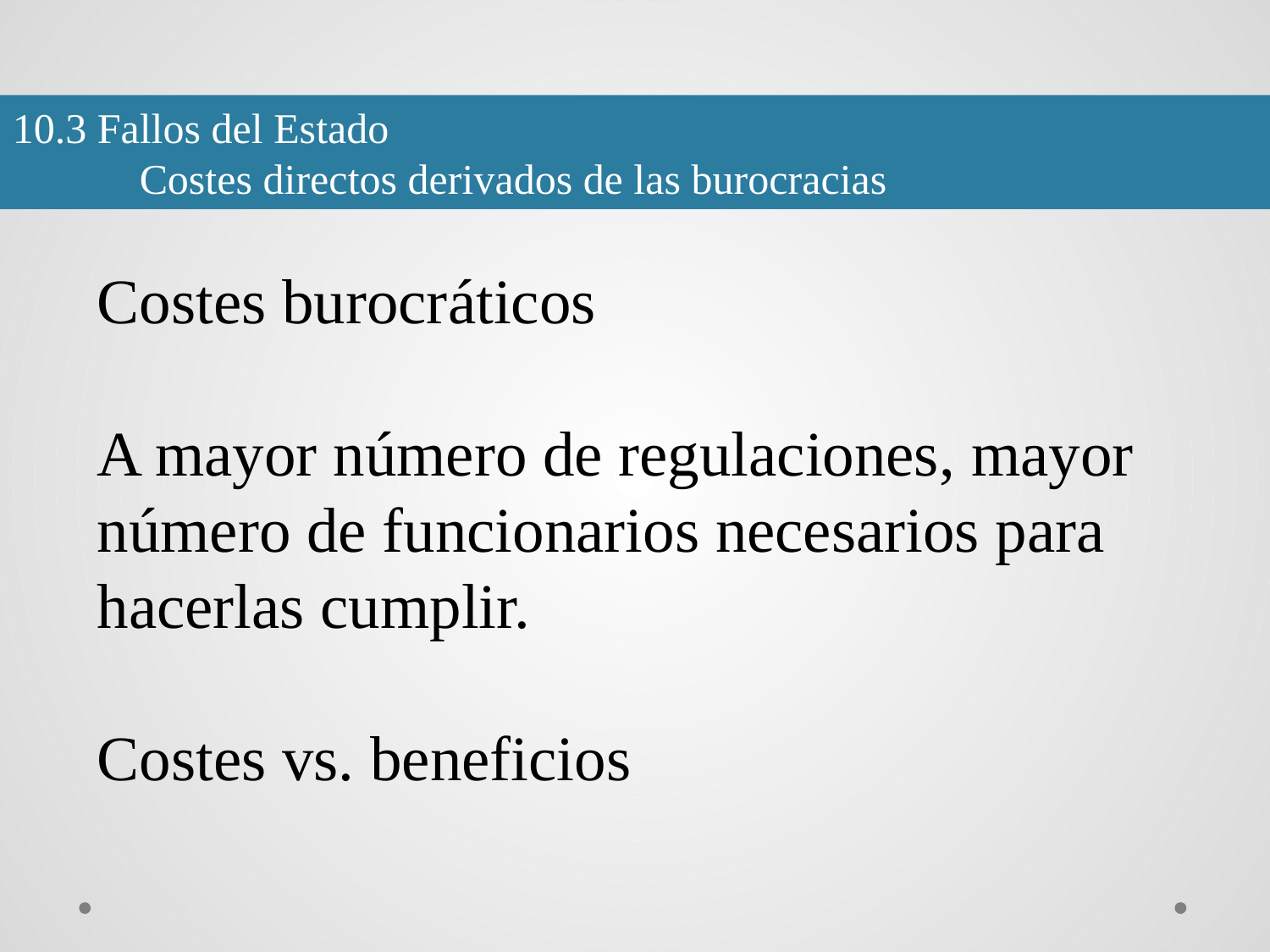

10.3 Fallos del Estado
	Costes directos derivados de las burocracias
Costes burocráticos

A mayor número de regulaciones, mayor número de funcionarios necesarios para hacerlas cumplir.

Costes vs. beneficios